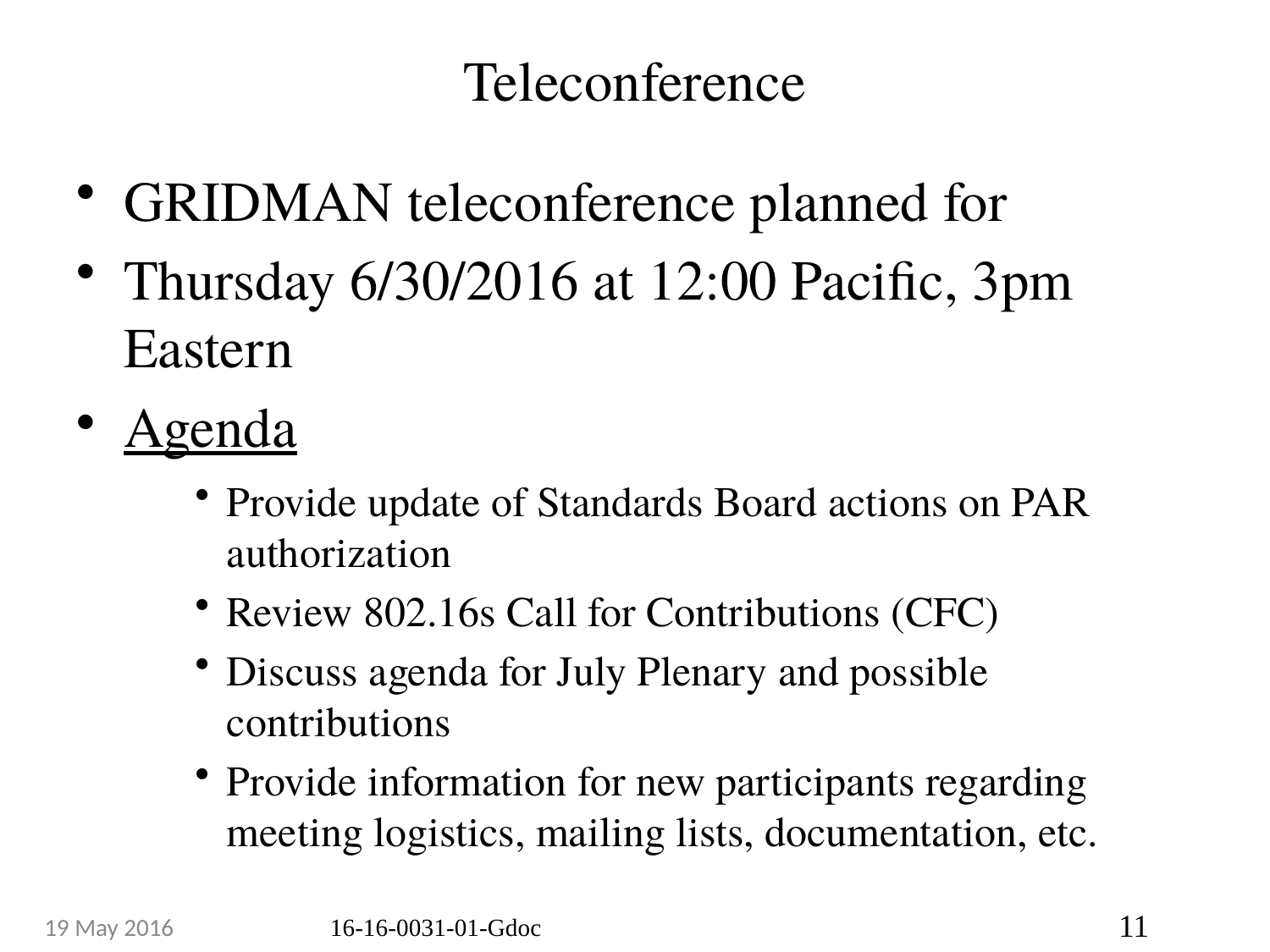

# Teleconference
GRIDMAN teleconference planned for
Thursday 6/30/2016 at 12:00 Pacific, 3pm Eastern
Agenda
Provide update of Standards Board actions on PAR authorization
Review 802.16s Call for Contributions (CFC)
Discuss agenda for July Plenary and possible contributions
Provide information for new participants regarding meeting logistics, mailing lists, documentation, etc.